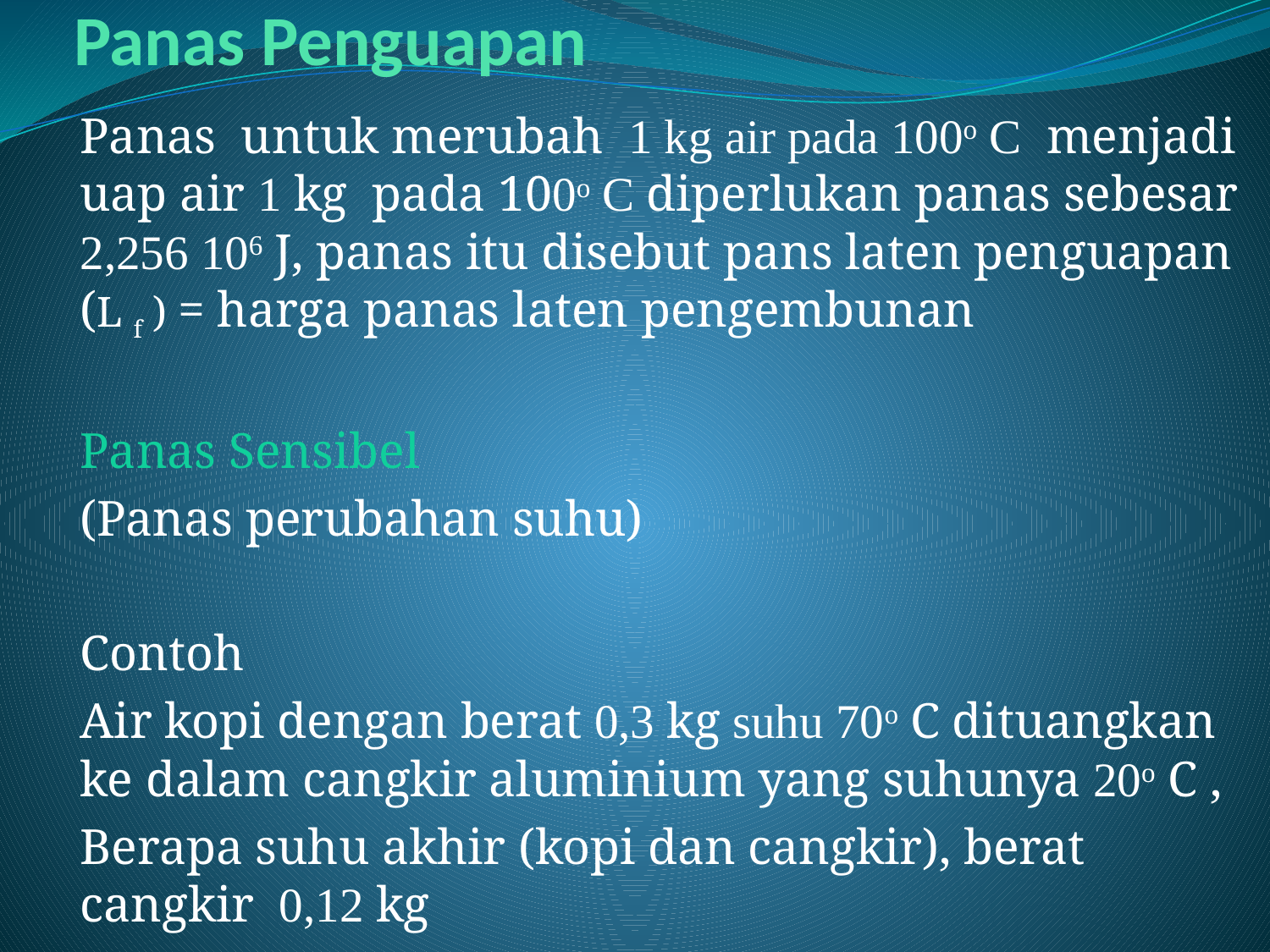

# Panas Penguapan
Panas  untuk merubah  1 kg air pada 100o C  menjadi uap air 1 kg  pada 100o C diperlukan panas sebesar  2,256 106 J, panas itu disebut pans laten penguapan (L f ) = harga panas laten pengembunan

Panas Sensibel
(Panas perubahan suhu)

Contoh
Air kopi dengan berat 0,3 kg suhu 70o C dituangkan ke dalam cangkir aluminium yang suhunya 20o C ,
Berapa suhu akhir (kopi dan cangkir), berat cangkir  0,12 kg